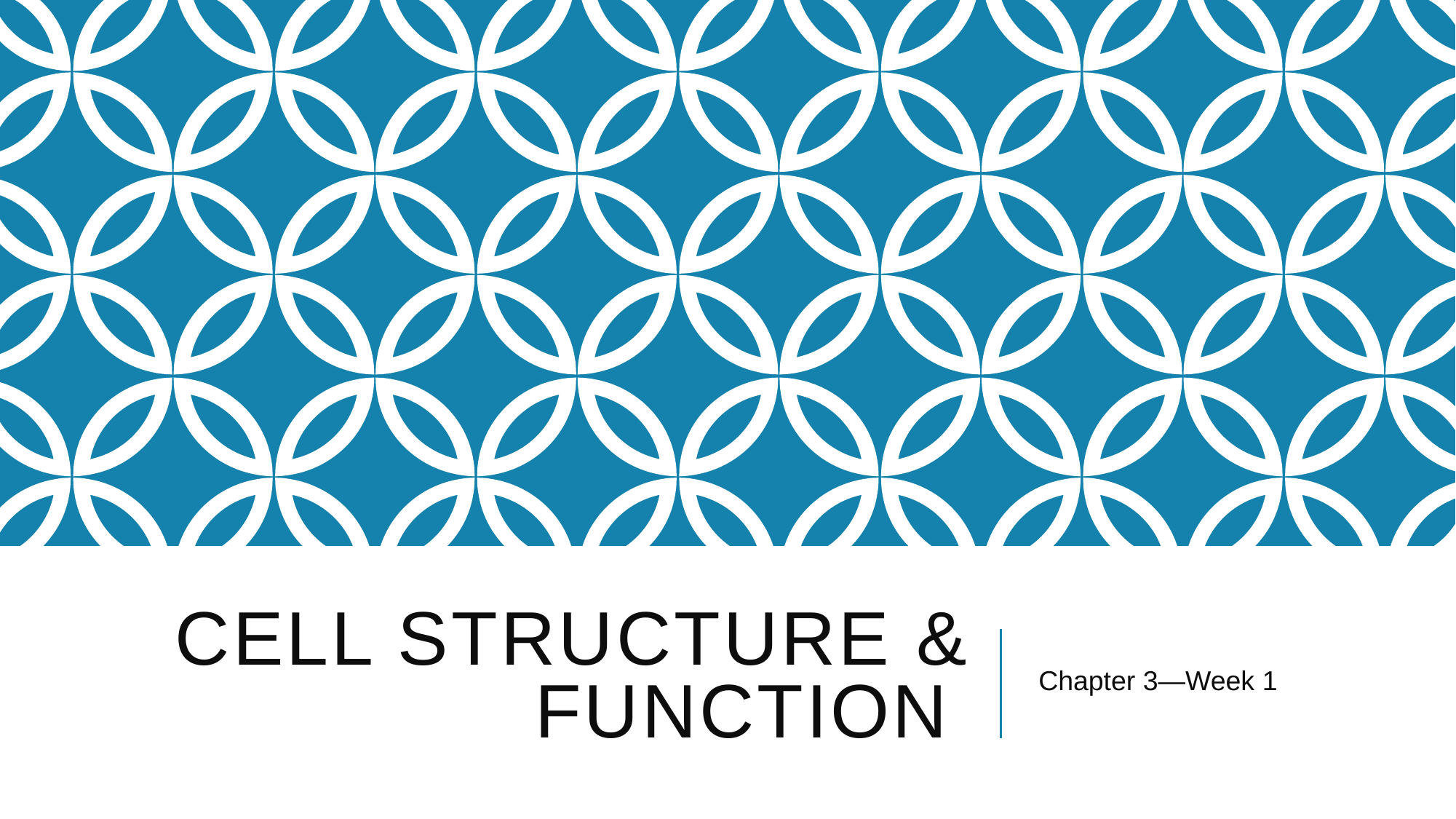

# Cell Structure & Function
Chapter 3—Week 1